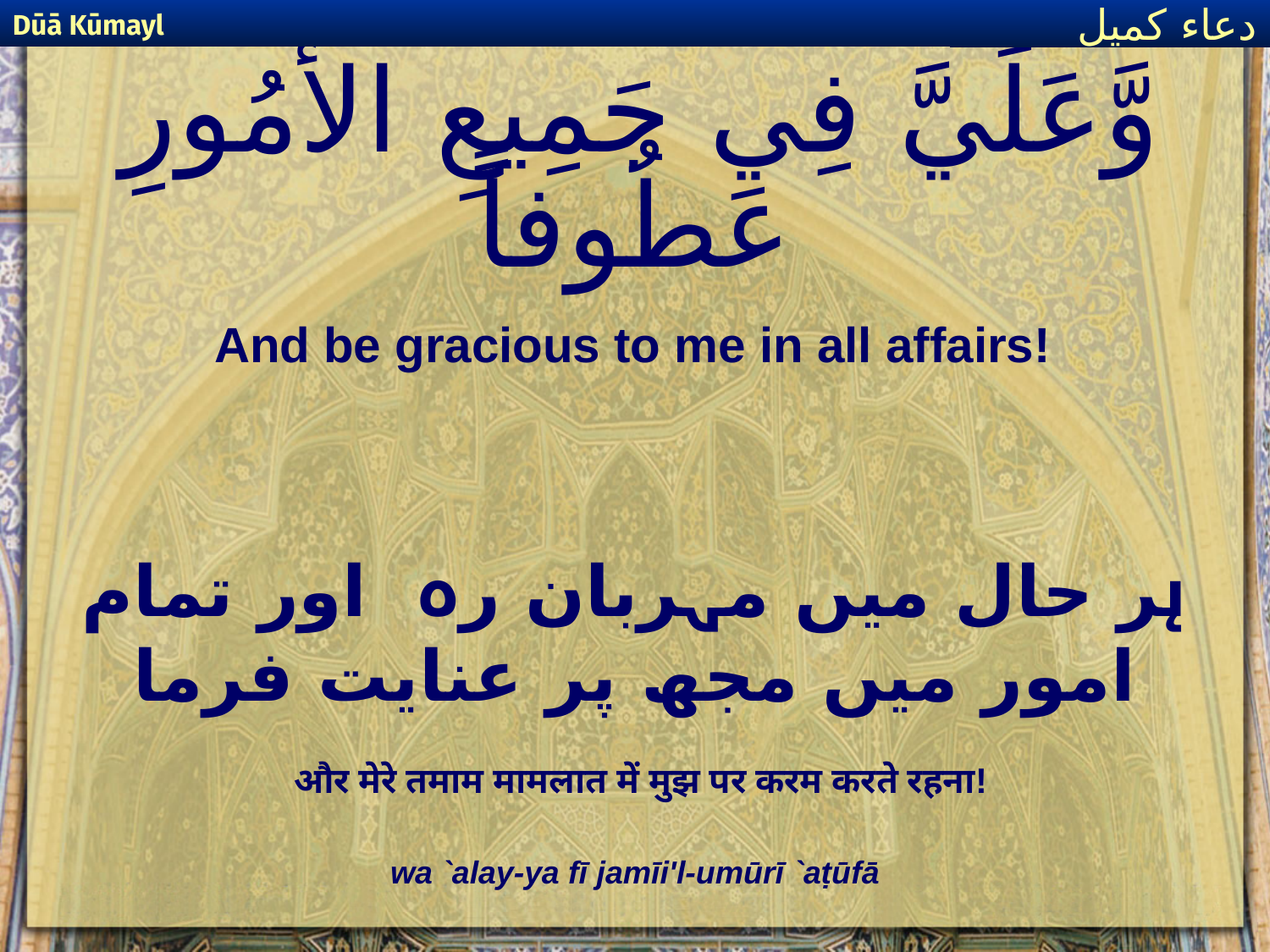

Dūā Kūmayl
دعاء كميل
# وَّعَلَيَّ فِي جَمِيعِ الأُمُورِ عَطُوفاً
And be gracious to me in all affairs!
ہر حال میں مہربان رہ  اور تمام امور میں مجھ پر عنایت فرما
और मेरे तमाम मामलात में मुझ पर करम करते रहना!
wa `alay-ya fī jamīi'l-umūrī `aṭūfā